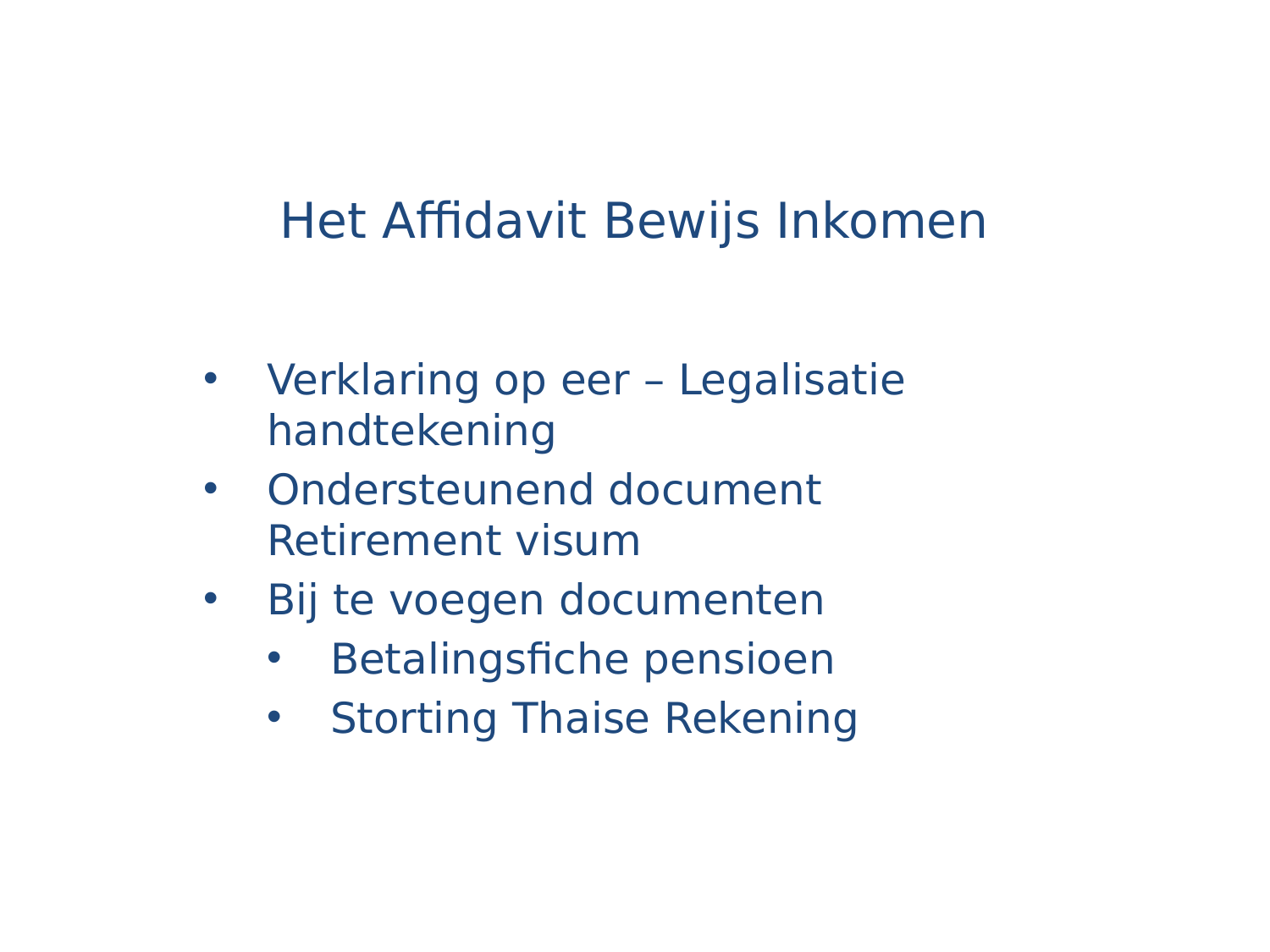

# Het Affidavit Bewijs Inkomen
Verklaring op eer – Legalisatie handtekening
Ondersteunend document Retirement visum
Bij te voegen documenten
Betalingsfiche pensioen
Storting Thaise Rekening